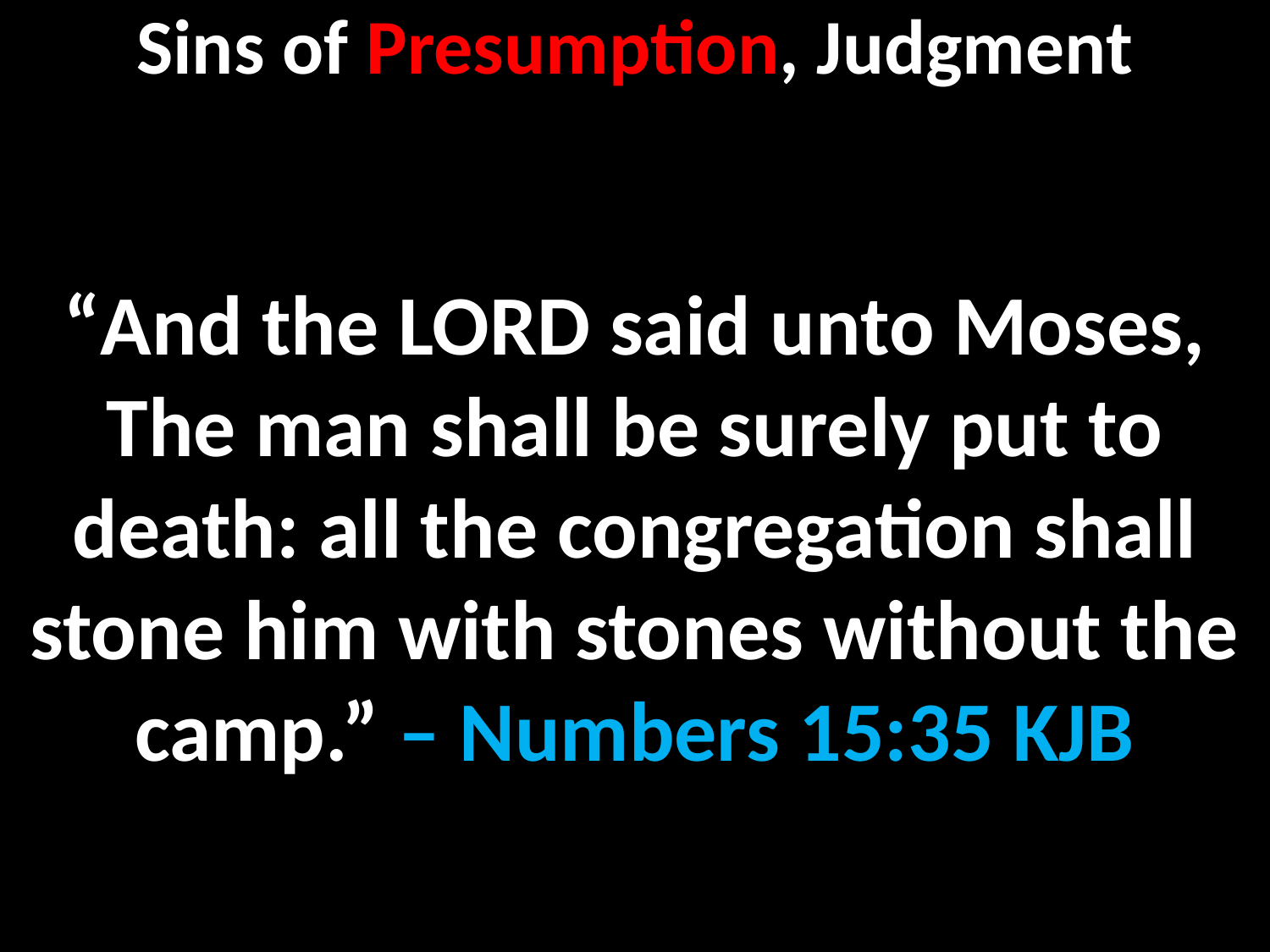

# Sins of Presumption, Judgment
“And the LORD said unto Moses, The man shall be surely put to death: all the congregation shall stone him with stones without the camp.” – Numbers 15:35 KJB